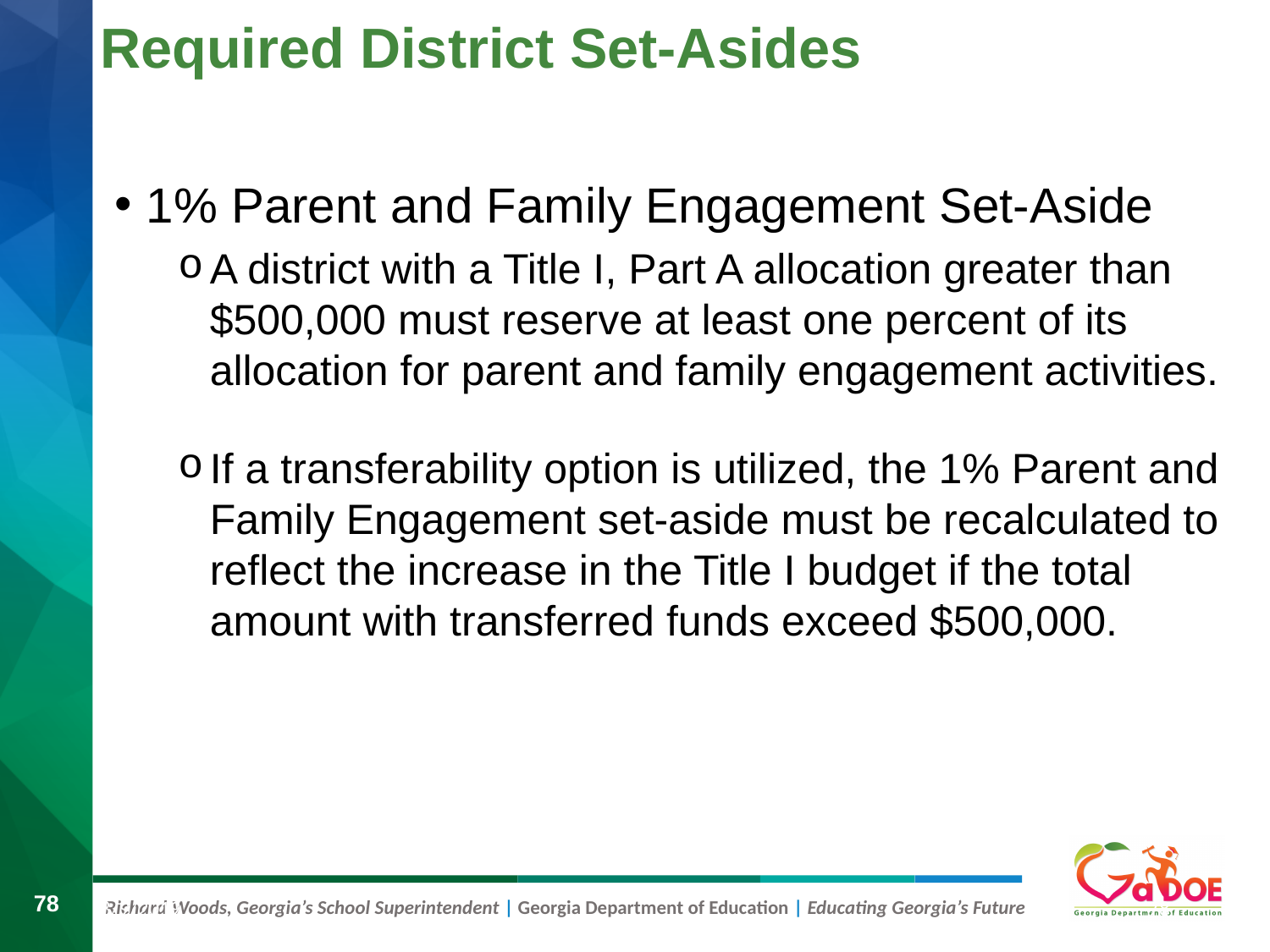

# Required District Set-Asides
1% Parent and Family Engagement Set-Aside
A district with a Title I, Part A allocation greater than $500,000 must reserve at least one percent of its allocation for parent and family engagement activities.

If a transferability option is utilized, the 1% Parent and Family Engagement set-aside must be recalculated to reflect the increase in the Title I budget if the total amount with transferred funds exceed $500,000.

8/9/2019
78